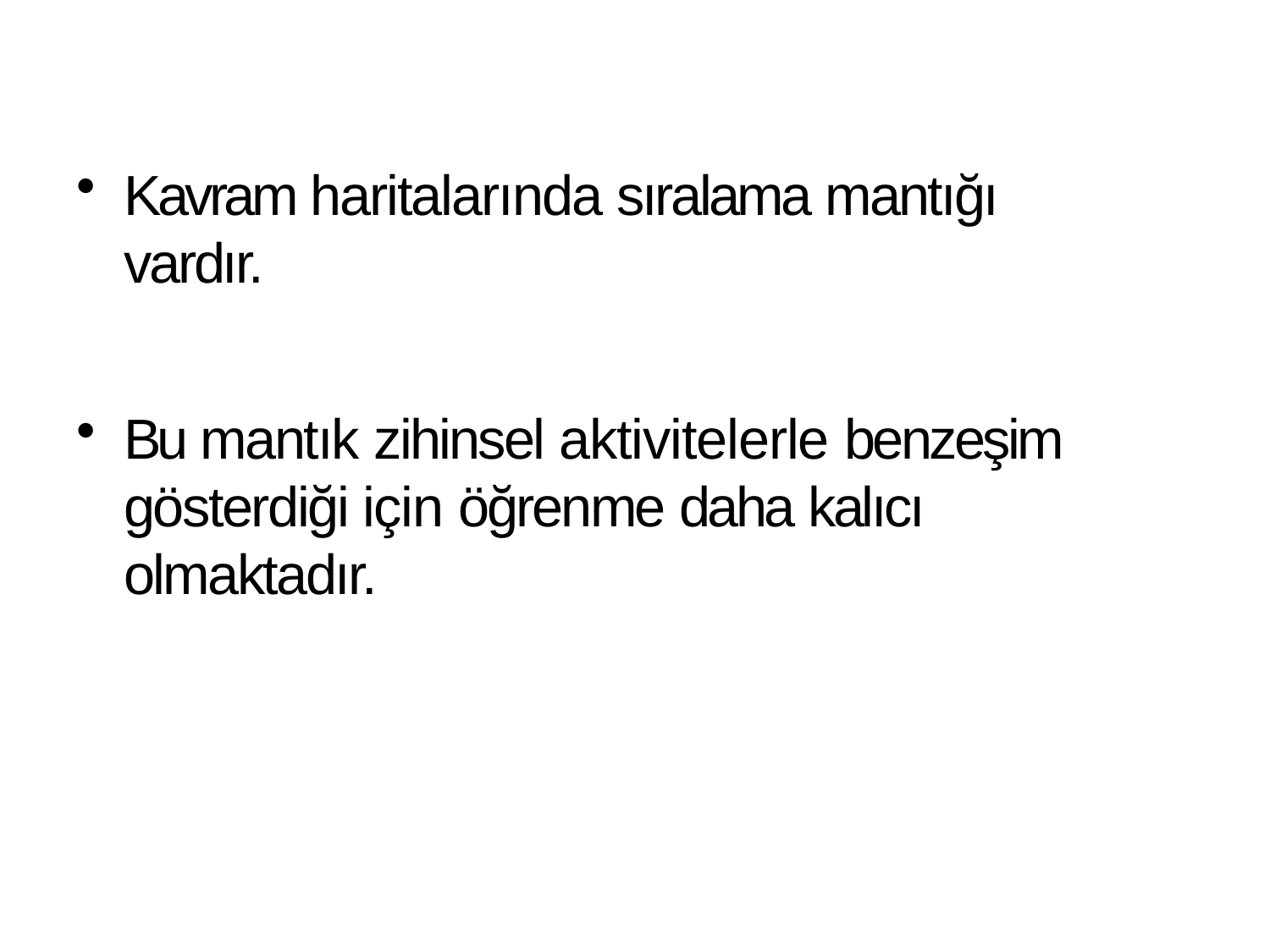

Kavram haritalarında sıralama mantığı vardır.
Bu mantık zihinsel aktivitelerle benzeşim  gösterdiği için öğrenme daha kalıcı olmaktadır.